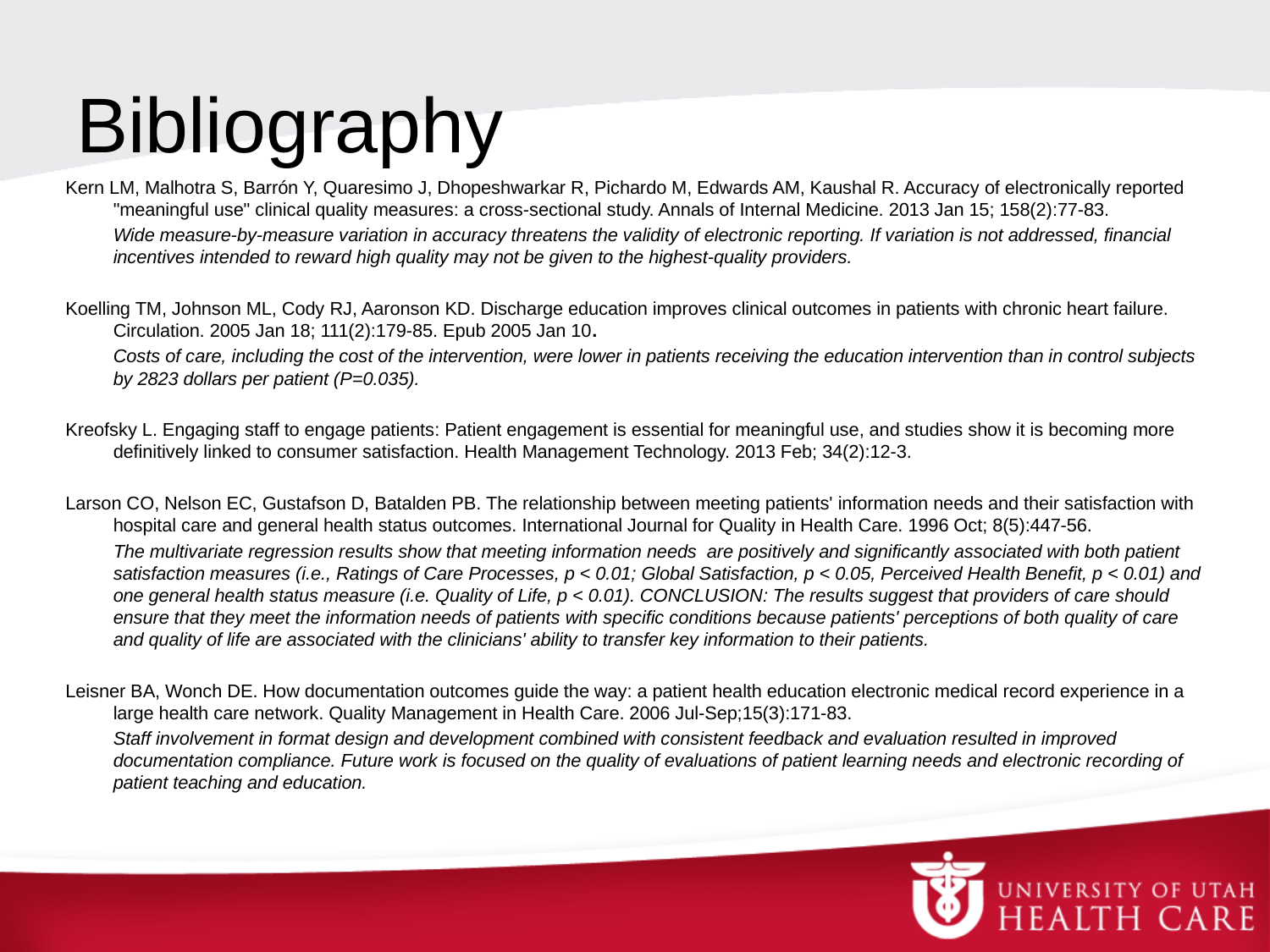

# Bibliography
Kern LM, Malhotra S, Barrón Y, Quaresimo J, Dhopeshwarkar R, Pichardo M, Edwards AM, Kaushal R. Accuracy of electronically reported "meaningful use" clinical quality measures: a cross-sectional study. Annals of Internal Medicine. 2013 Jan 15; 158(2):77-83.
	Wide measure-by-measure variation in accuracy threatens the validity of electronic reporting. If variation is not addressed, financial incentives intended to reward high quality may not be given to the highest-quality providers.

Koelling TM, Johnson ML, Cody RJ, Aaronson KD. Discharge education improves clinical outcomes in patients with chronic heart failure. Circulation. 2005 Jan 18; 111(2):179-85. Epub 2005 Jan 10.
	Costs of care, including the cost of the intervention, were lower in patients receiving the education intervention than in control subjects by 2823 dollars per patient (P=0.035).

Kreofsky L. Engaging staff to engage patients: Patient engagement is essential for meaningful use, and studies show it is becoming more definitively linked to consumer satisfaction. Health Management Technology. 2013 Feb; 34(2):12-3.

Larson CO, Nelson EC, Gustafson D, Batalden PB. The relationship between meeting patients' information needs and their satisfaction with hospital care and general health status outcomes. International Journal for Quality in Health Care. 1996 Oct; 8(5):447-56.
	The multivariate regression results show that meeting information needs  are positively and significantly associated with both patient satisfaction measures (i.e., Ratings of Care Processes, p < 0.01; Global Satisfaction, p < 0.05, Perceived Health Benefit, p < 0.01) and one general health status measure (i.e. Quality of Life, p < 0.01). CONCLUSION: The results suggest that providers of care should ensure that they meet the information needs of patients with specific conditions because patients' perceptions of both quality of care and quality of life are associated with the clinicians' ability to transfer key information to their patients.

Leisner BA, Wonch DE. How documentation outcomes guide the way: a patient health education electronic medical record experience in a large health care network. Quality Management in Health Care. 2006 Jul-Sep;15(3):171-83.
	Staff involvement in format design and development combined with consistent feedback and evaluation resulted in improved documentation compliance. Future work is focused on the quality of evaluations of patient learning needs and electronic recording of patient teaching and education.